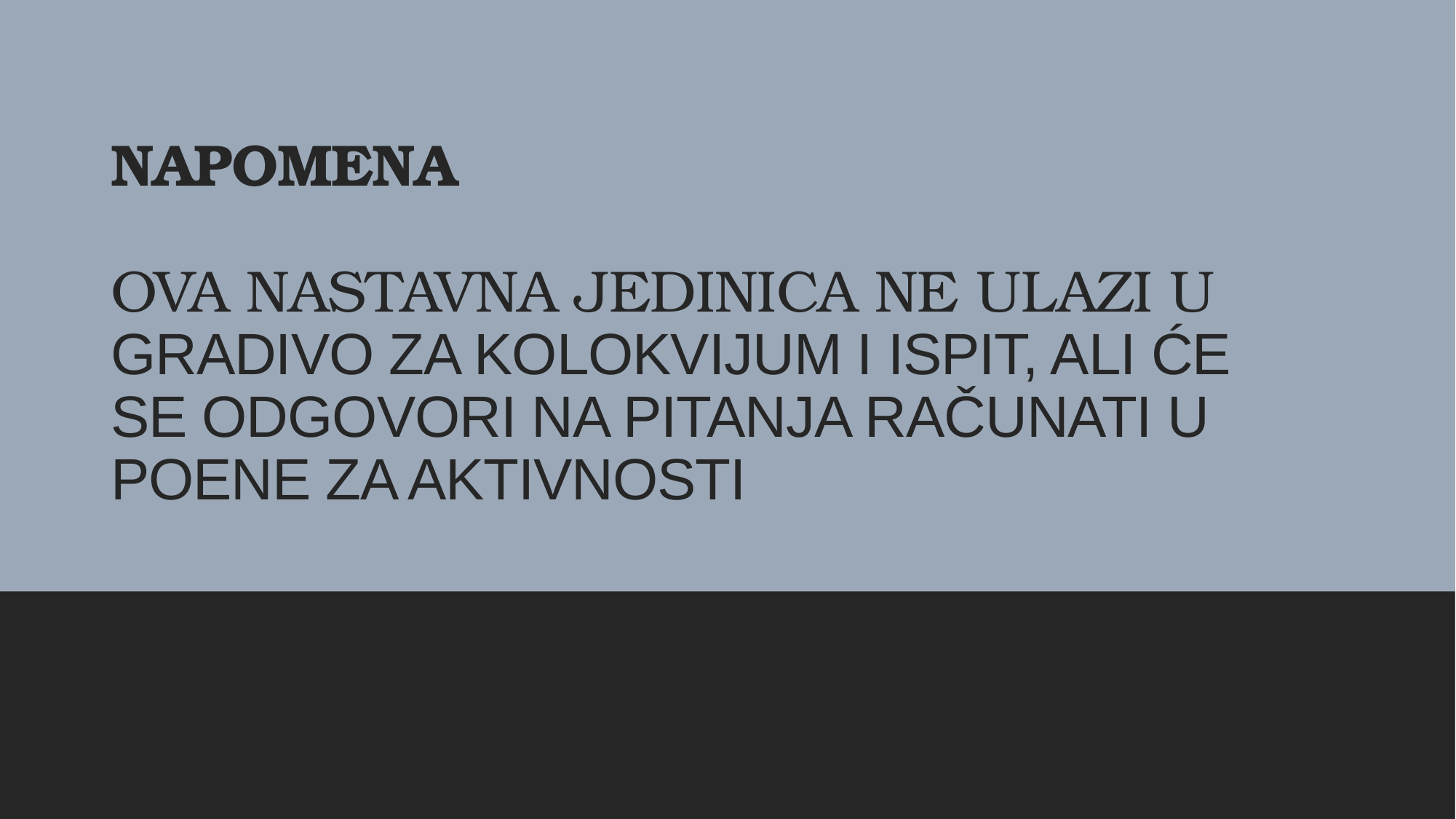

# NAPOMENA OVA NASTAVNA JEDINICA NE ULAZI U GRADIVO ZA KOLOKVIJUM I ISPIT, ALI ĆE SE ODGOVORI NA PITANJA RAČUNATI U POENE ZA AKTIVNOSTI